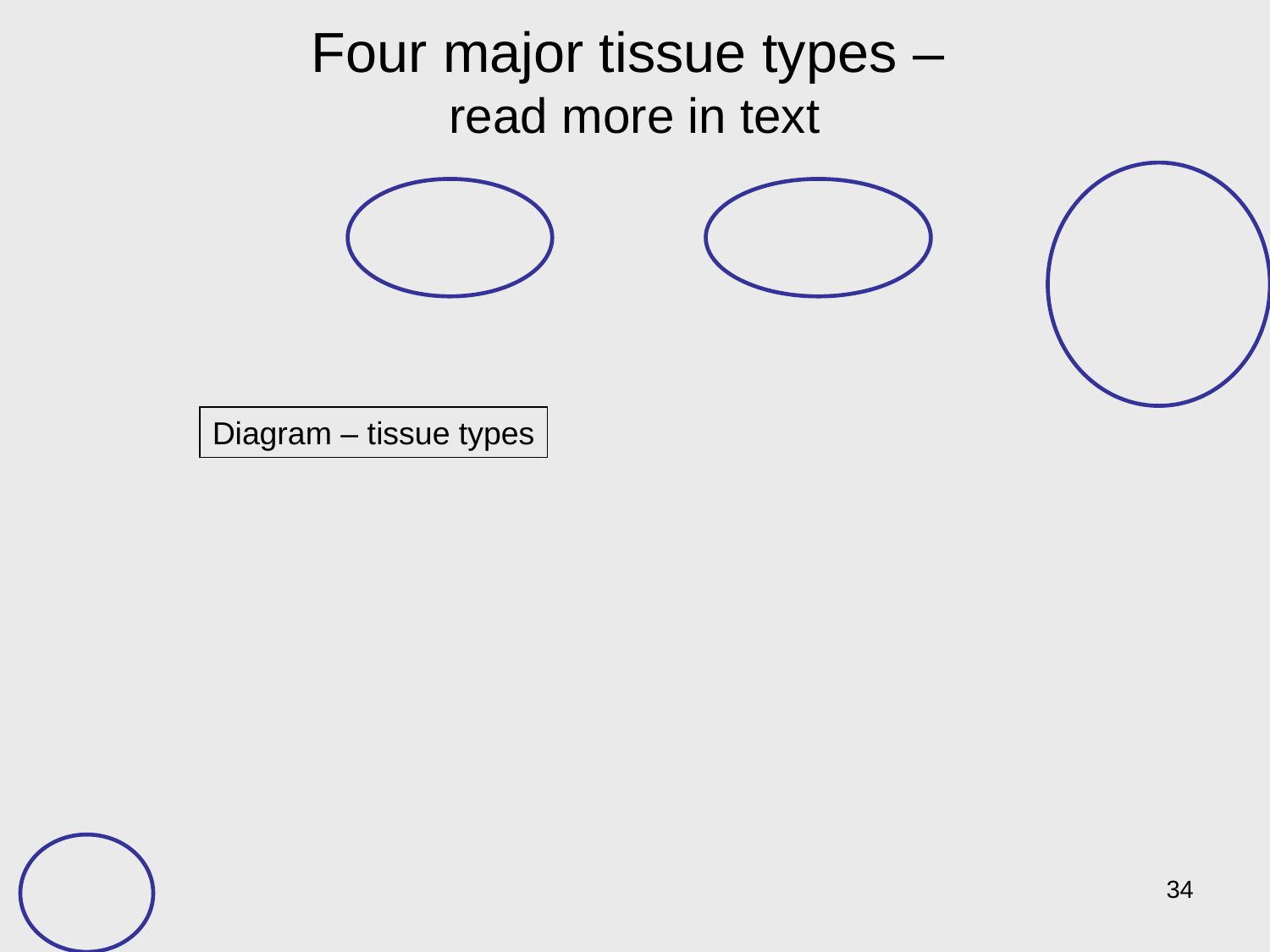

# Four major tissue types – read more in text

Diagram – tissue types

34